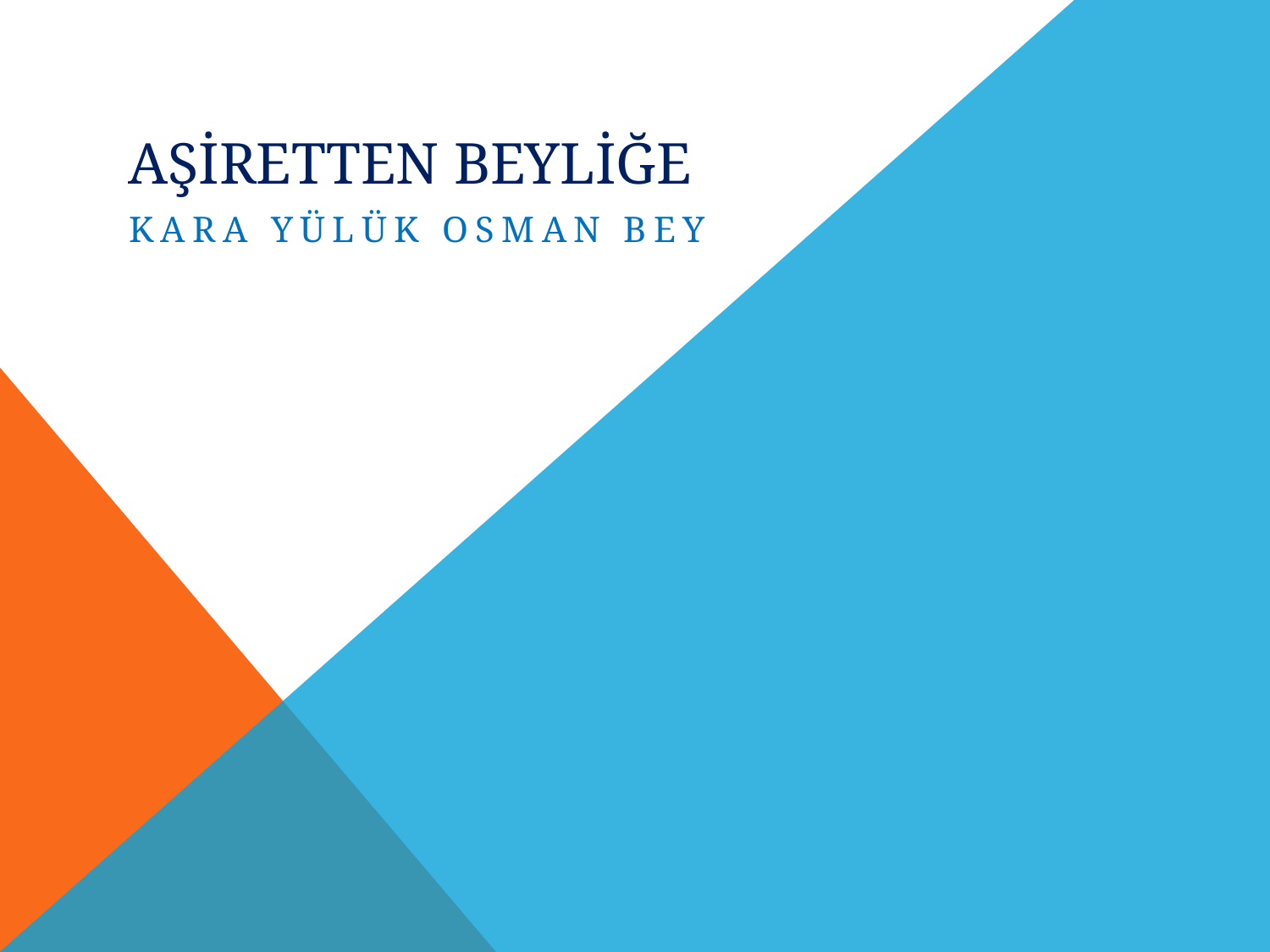

# AŞİRETTEN BEYLİĞE
KARA YÜLÜK OSMAN BEY